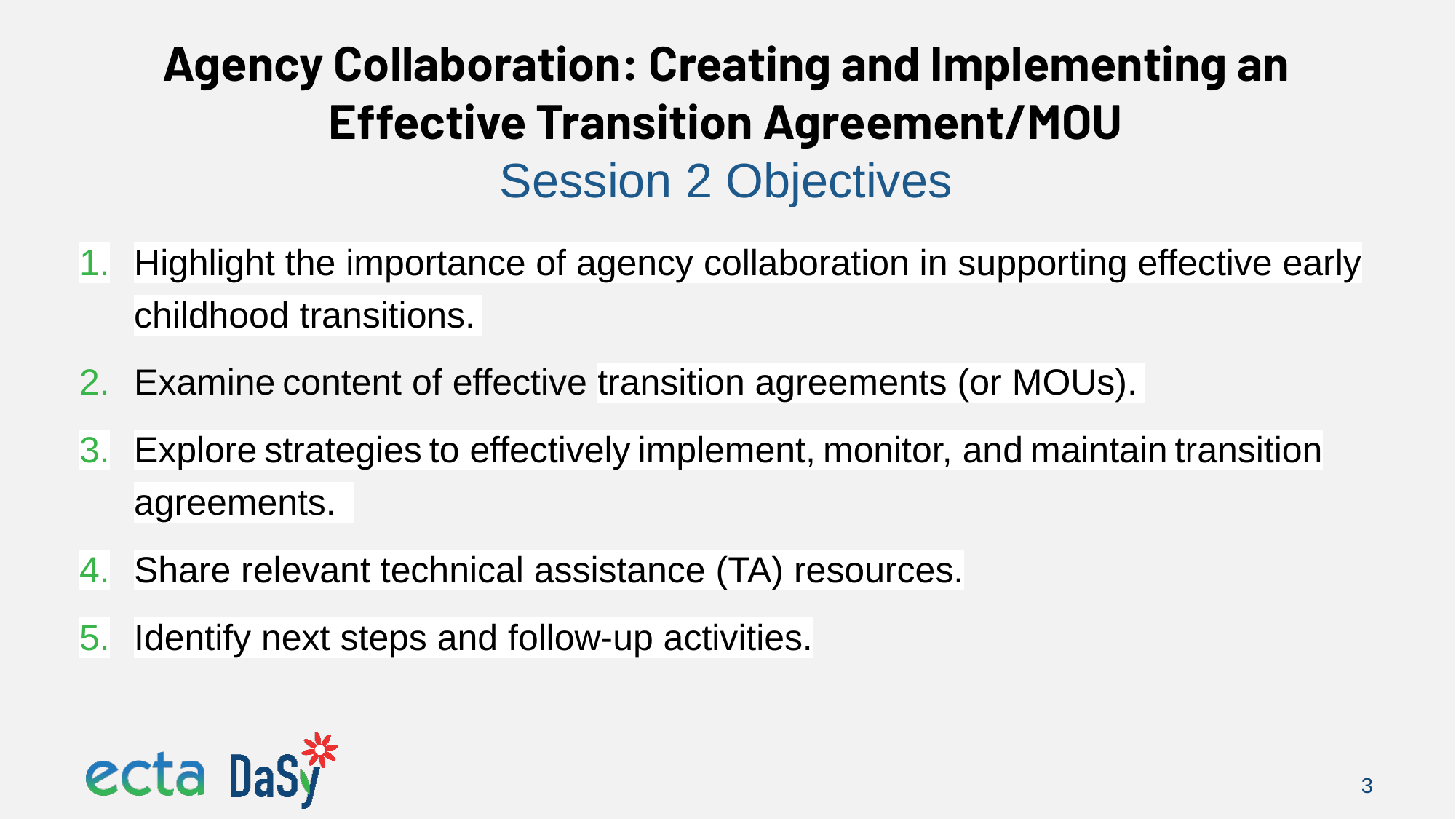

# Agency Collaboration: Creating and Implementing an Effective Transition Agreement/MOU Session 2 Objectives
Highlight the importance of agency collaboration in supporting effective early childhood transitions.
Examine content of effective transition agreements (or MOUs).
Explore strategies to effectively implement, monitor, and maintain transition agreements.
Share relevant technical assistance (TA) resources.
Identify next steps and follow-up activities.

3